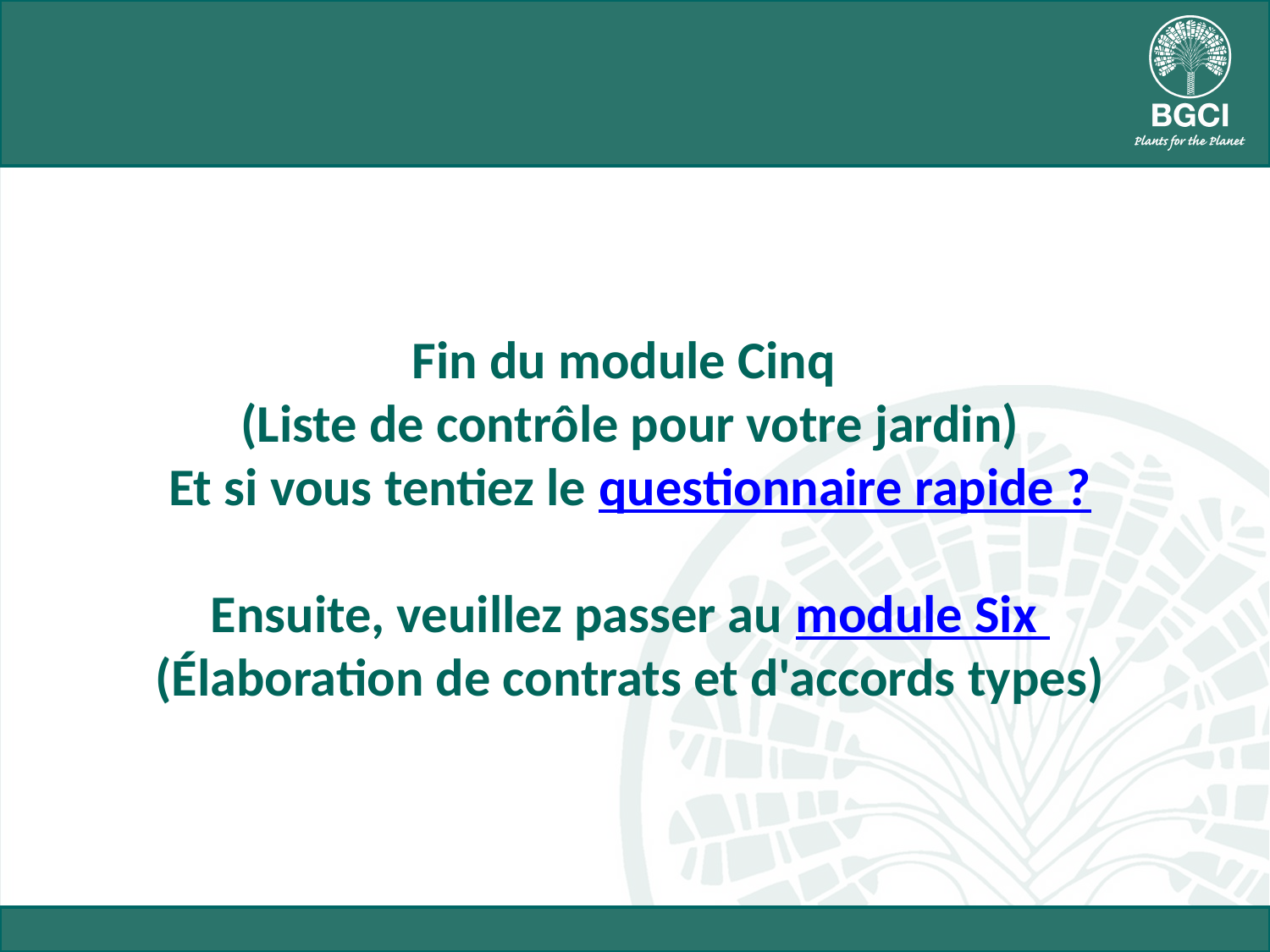

Fin du module Cinq
(Liste de contrôle pour votre jardin)
Et si vous tentiez le questionnaire rapide ?

Ensuite, veuillez passer au module Six
(Élaboration de contrats et d'accords types)